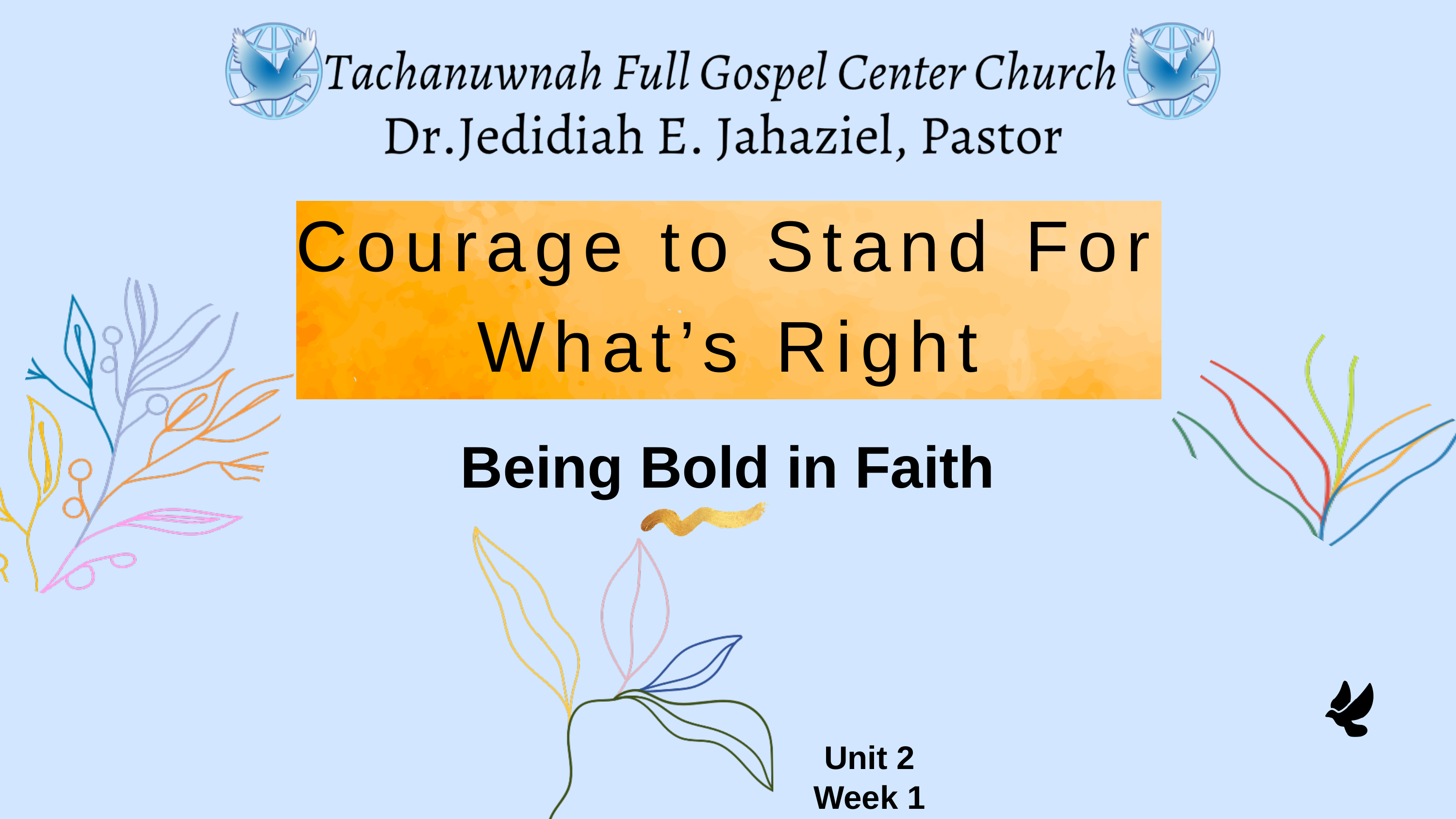

Courage to Stand For What’s Right

Being Bold in Faith

Unit 2
Week 1